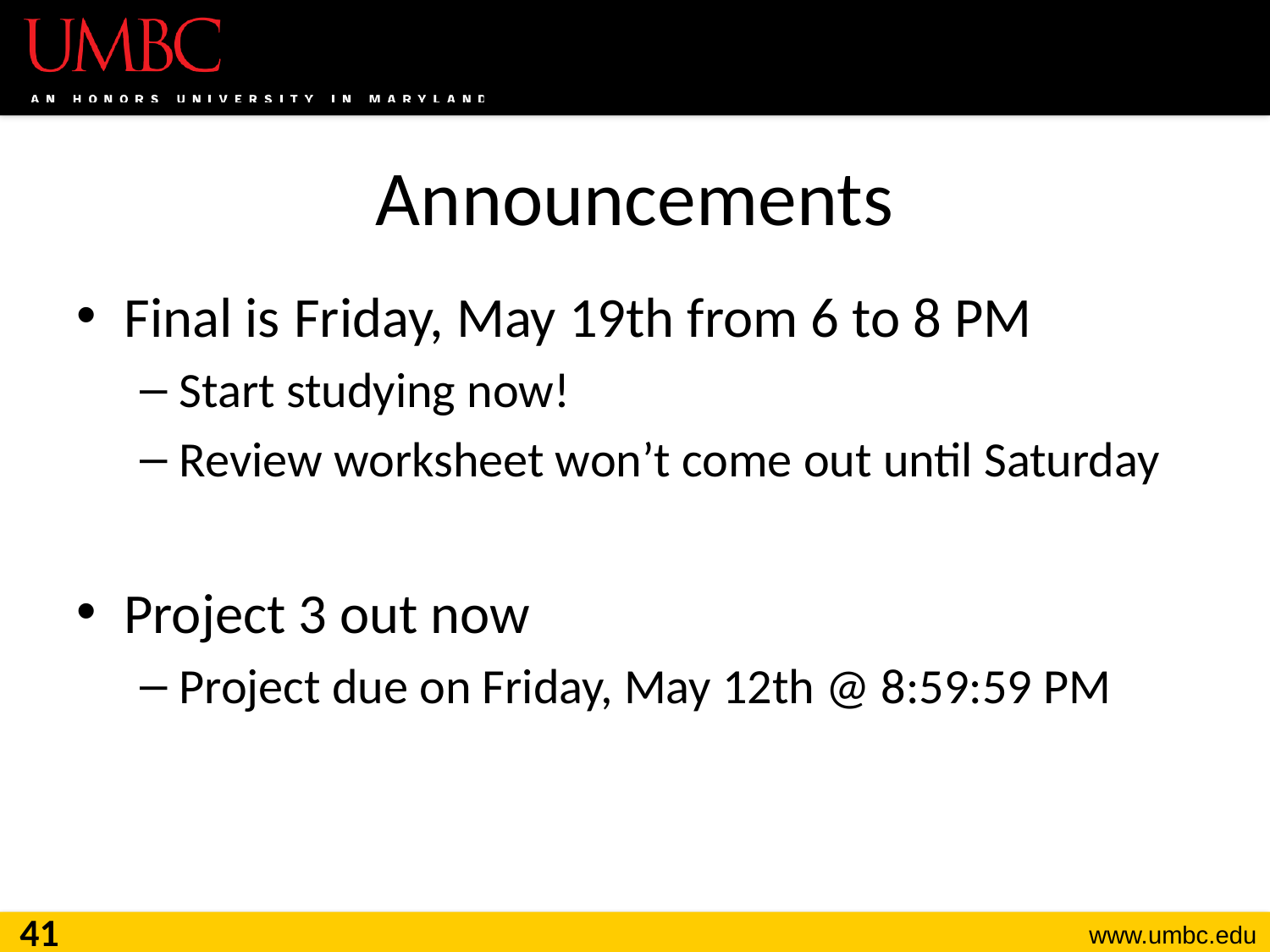

# Announcements
Final is when?
Start studying now!
Review worksheet won’t come out until Saturday

Project 3 out now
Project due on Friday, May 12th @ 8:59:59 PM

Friday, May 19th from 6 to 8 PM
41